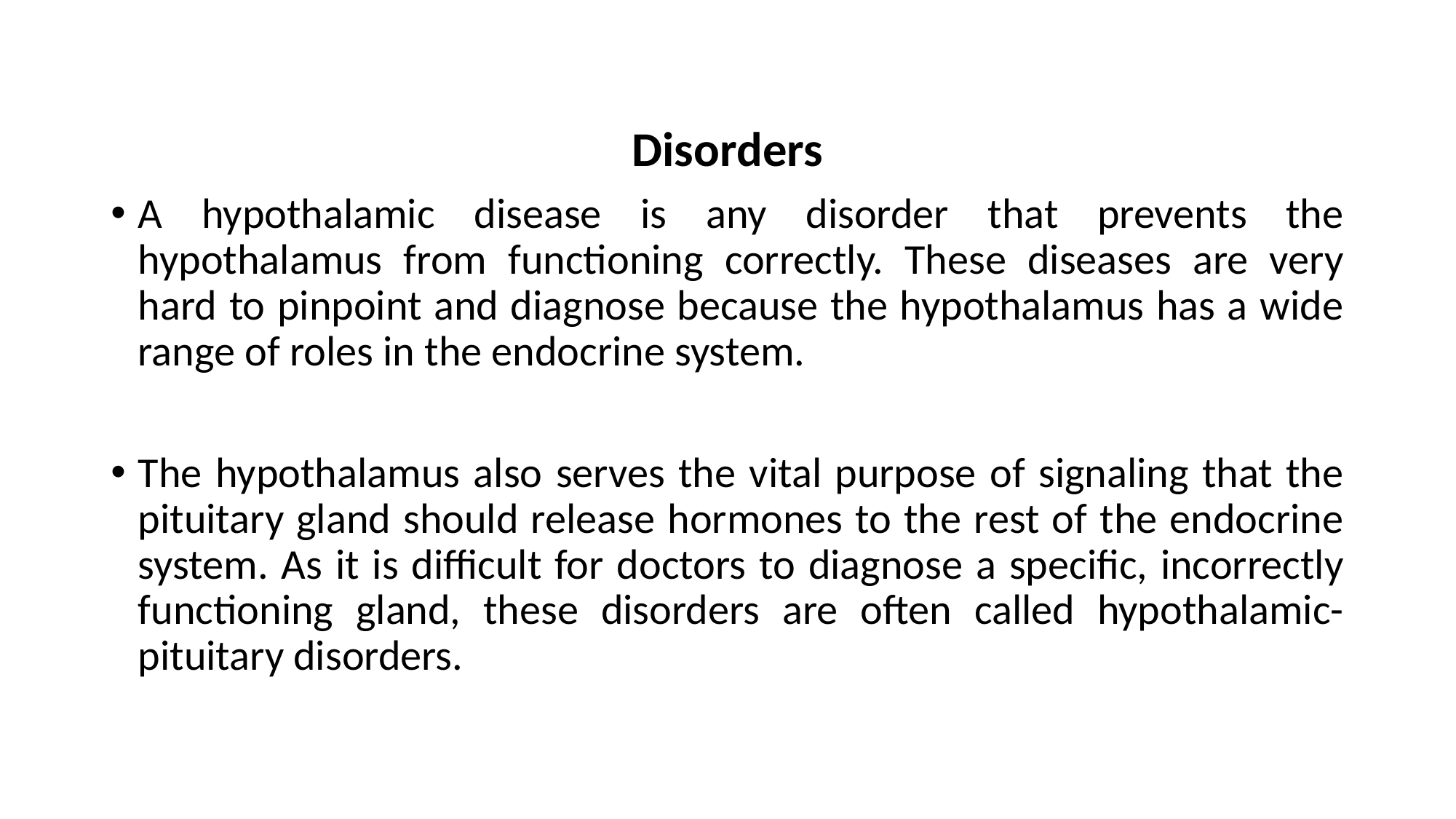

Disorders
A hypothalamic disease is any disorder that prevents the hypothalamus from functioning correctly. These diseases are very hard to pinpoint and diagnose because the hypothalamus has a wide range of roles in the endocrine system.

The hypothalamus also serves the vital purpose of signaling that the pituitary gland should release hormones to the rest of the endocrine system. As it is difficult for doctors to diagnose a specific, incorrectly functioning gland, these disorders are often called hypothalamic-pituitary disorders.